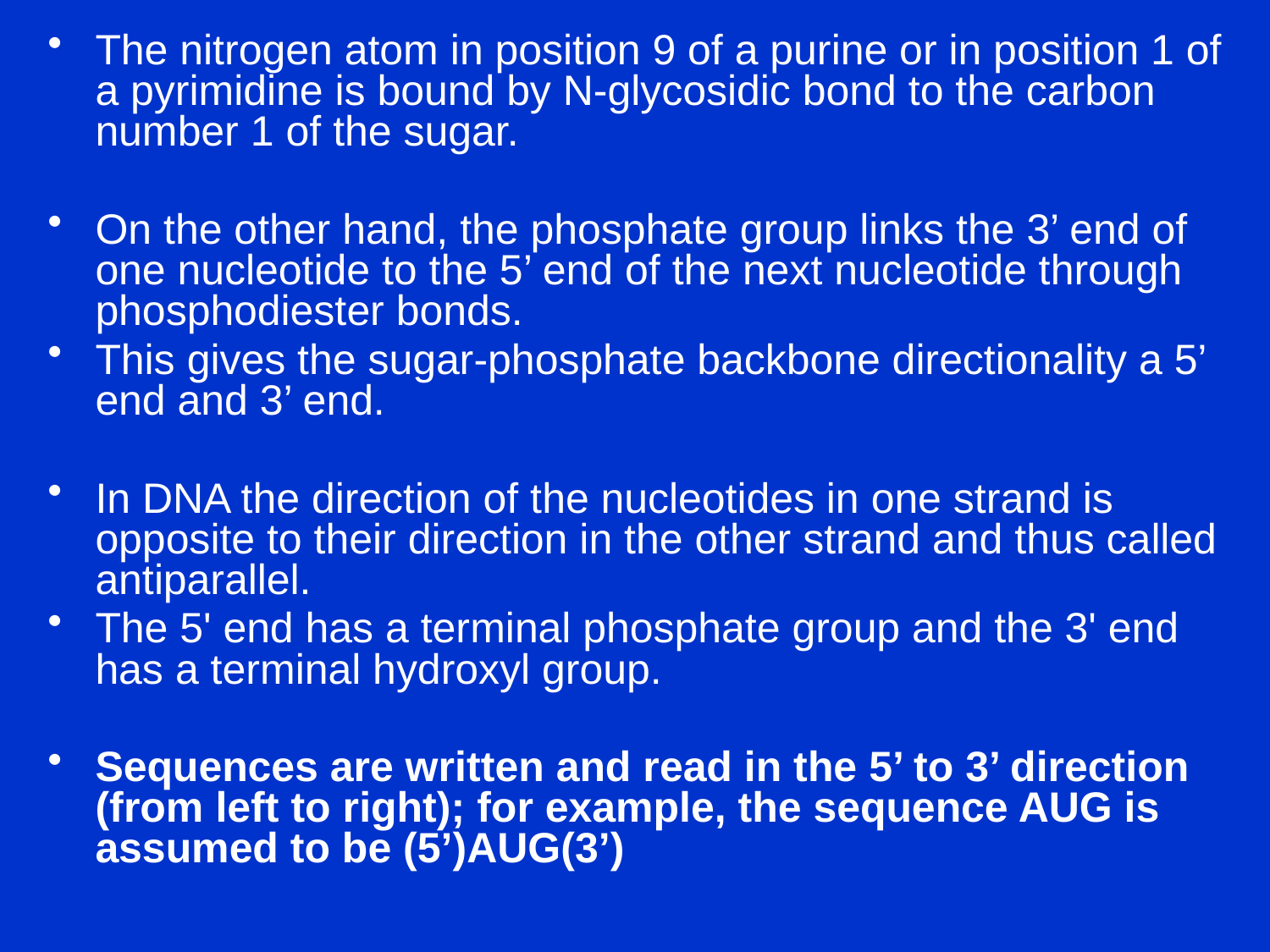

The nitrogen atom in position 9 of a purine or in position 1 of a pyrimidine is bound by N-glycosidic bond to the carbon number 1 of the sugar.

On the other hand, the phosphate group links the 3’ end of one nucleotide to the 5’ end of the next nucleotide through phosphodiester bonds.
This gives the sugar-phosphate backbone directionality a 5’ end and 3’ end.

In DNA the direction of the nucleotides in one strand is opposite to their direction in the other strand and thus called antiparallel.
The 5' end has a terminal phosphate group and the 3' end has a terminal hydroxyl group.

Sequences are written and read in the 5’ to 3’ direction (from left to right); for example, the sequence AUG is assumed to be (5’)AUG(3’)